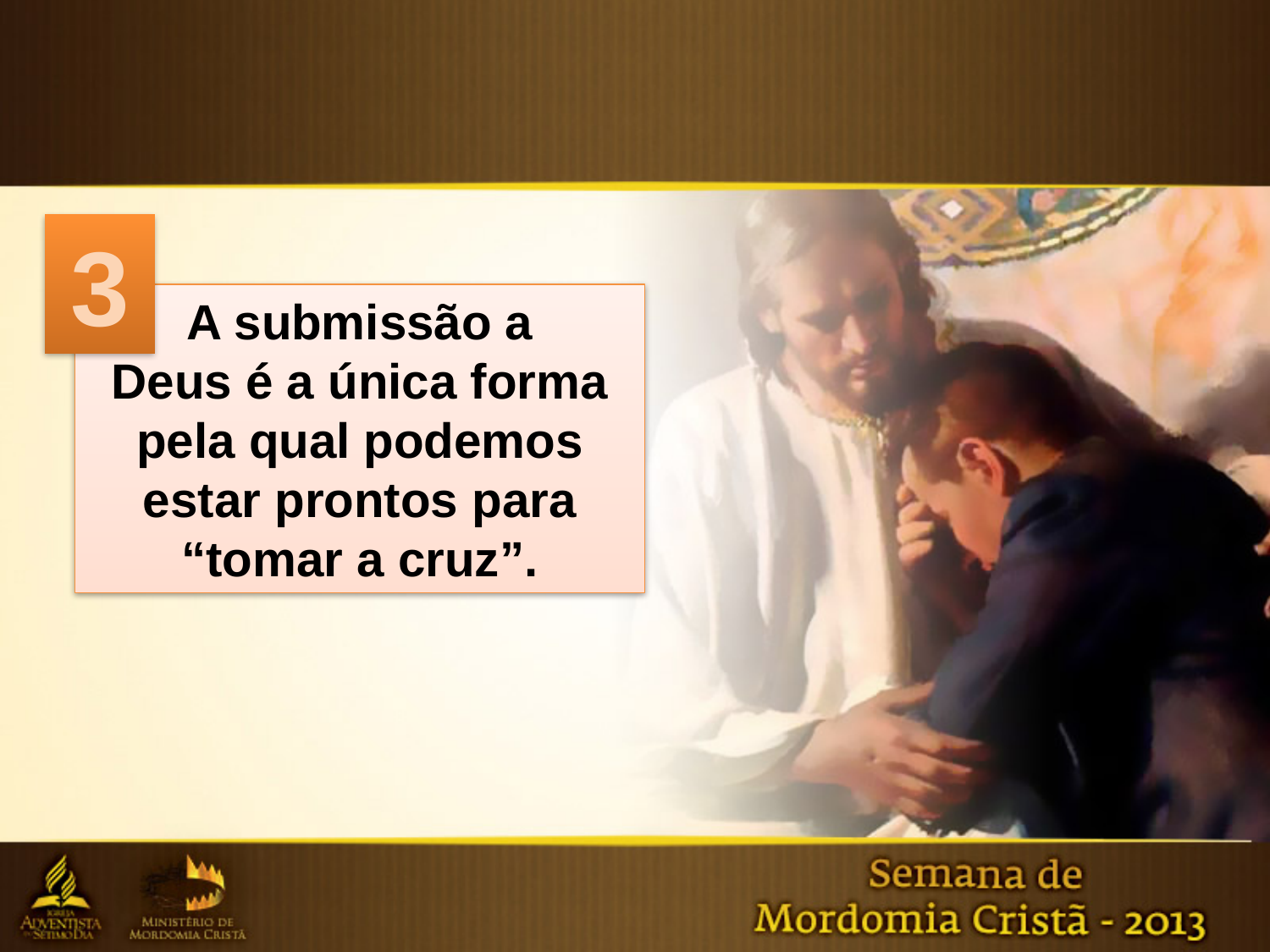

3
A submissão a
Deus é a única forma pela qual podemos estar prontos para “tomar a cruz”.